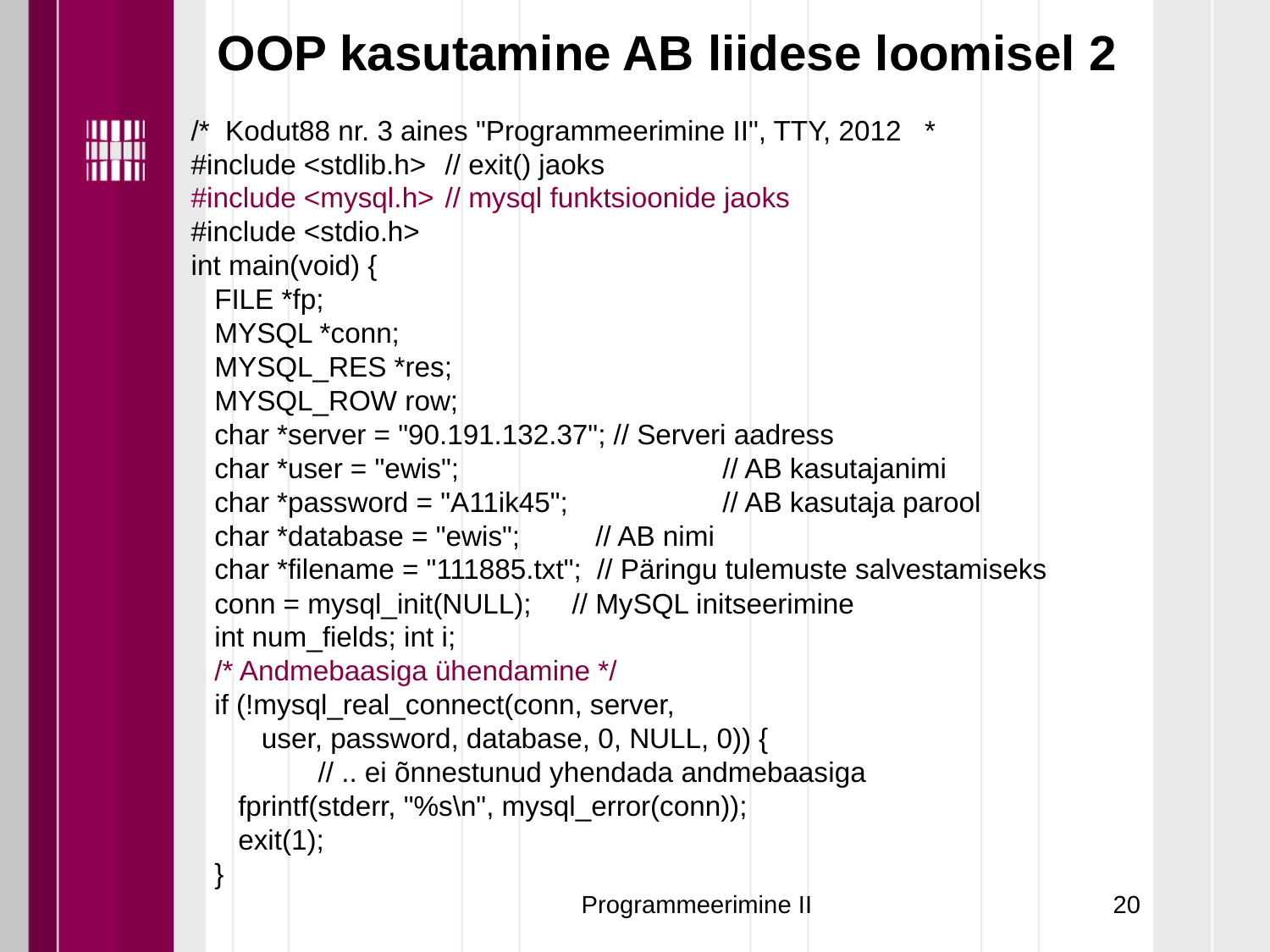

OOP kasutamine AB liidese loomisel 2

/*  Kodut88 nr. 3 aines "Programmeerimine II", TTY, 2012   *
#include <stdlib.h>	// exit() jaoks
#include <mysql.h>	// mysql funktsioonide jaoks
#include <stdio.h>
int main(void) {
   FILE *fp;
   MYSQL *conn;
   MYSQL_RES *res;
   MYSQL_ROW row;
   char *server = "90.191.132.37"; // Serveri aadress
   char *user = "ewis";		   // AB kasutajanimi
   char *password = "A11ik45"; 	   // AB kasutaja parool
   char *database = "ewis";	   // AB nimi
   char *filename = "111885.txt";  // Päringu tulemuste salvestamiseks
   conn = mysql_init(NULL);	// MySQL initseerimine
   int num_fields; int i;
   /* Andmebaasiga ühendamine */
   if (!mysql_real_connect(conn, server,
         user, password, database, 0, NULL, 0)) {
	// .. ei õnnestunud yhendada andmebaasiga
      fprintf(stderr, "%s\n", mysql_error(conn));
      exit(1);
   }

Programmeerimine II
20